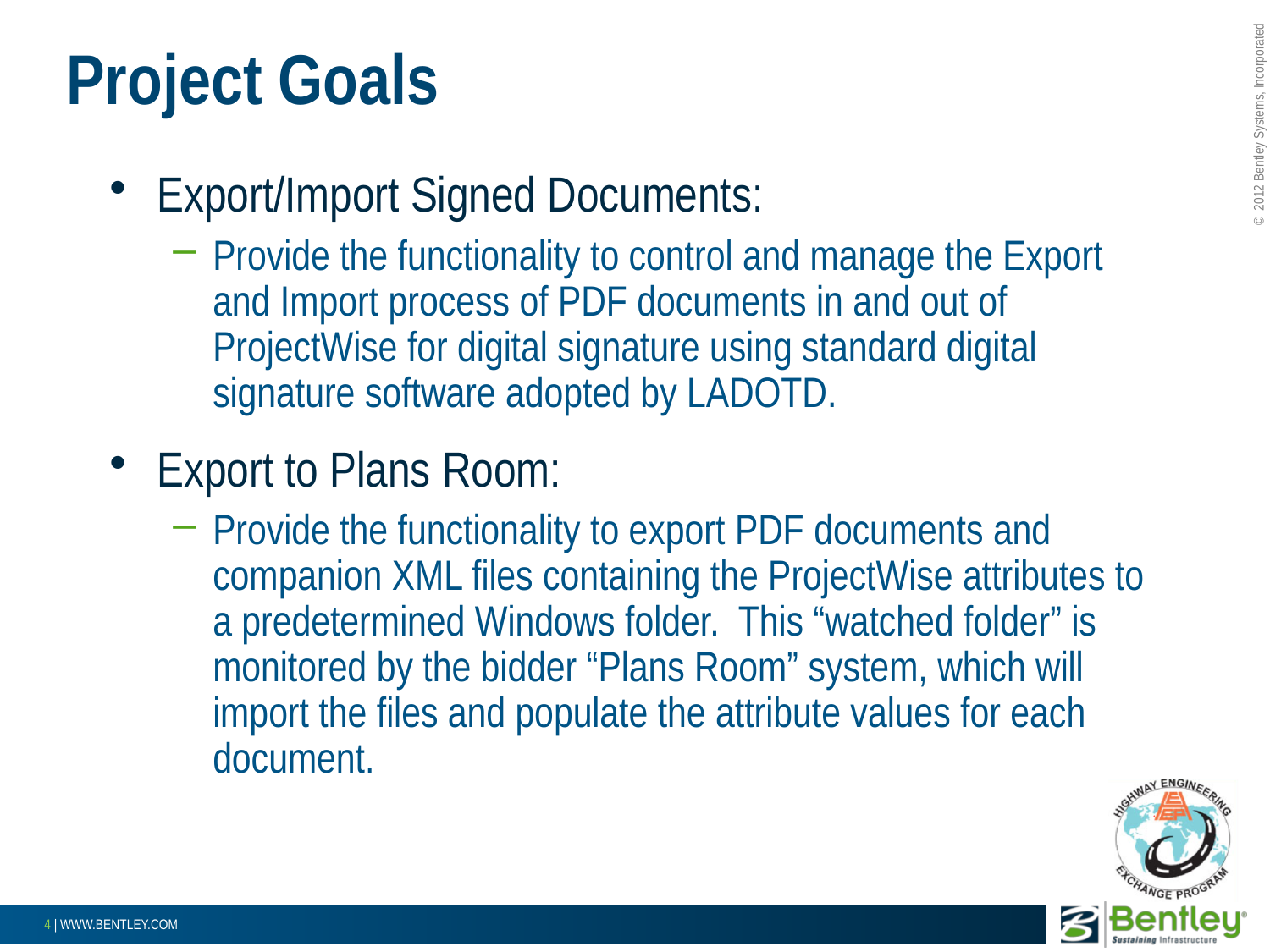

# Project Goals
Export/Import Signed Documents:
Provide the functionality to control and manage the Export and Import process of PDF documents in and out of ProjectWise for digital signature using standard digital signature software adopted by LADOTD.
Export to Plans Room:
Provide the functionality to export PDF documents and companion XML files containing the ProjectWise attributes to a predetermined Windows folder.  This “watched folder” is monitored by the bidder “Plans Room” system, which will import the files and populate the attribute values for each document.